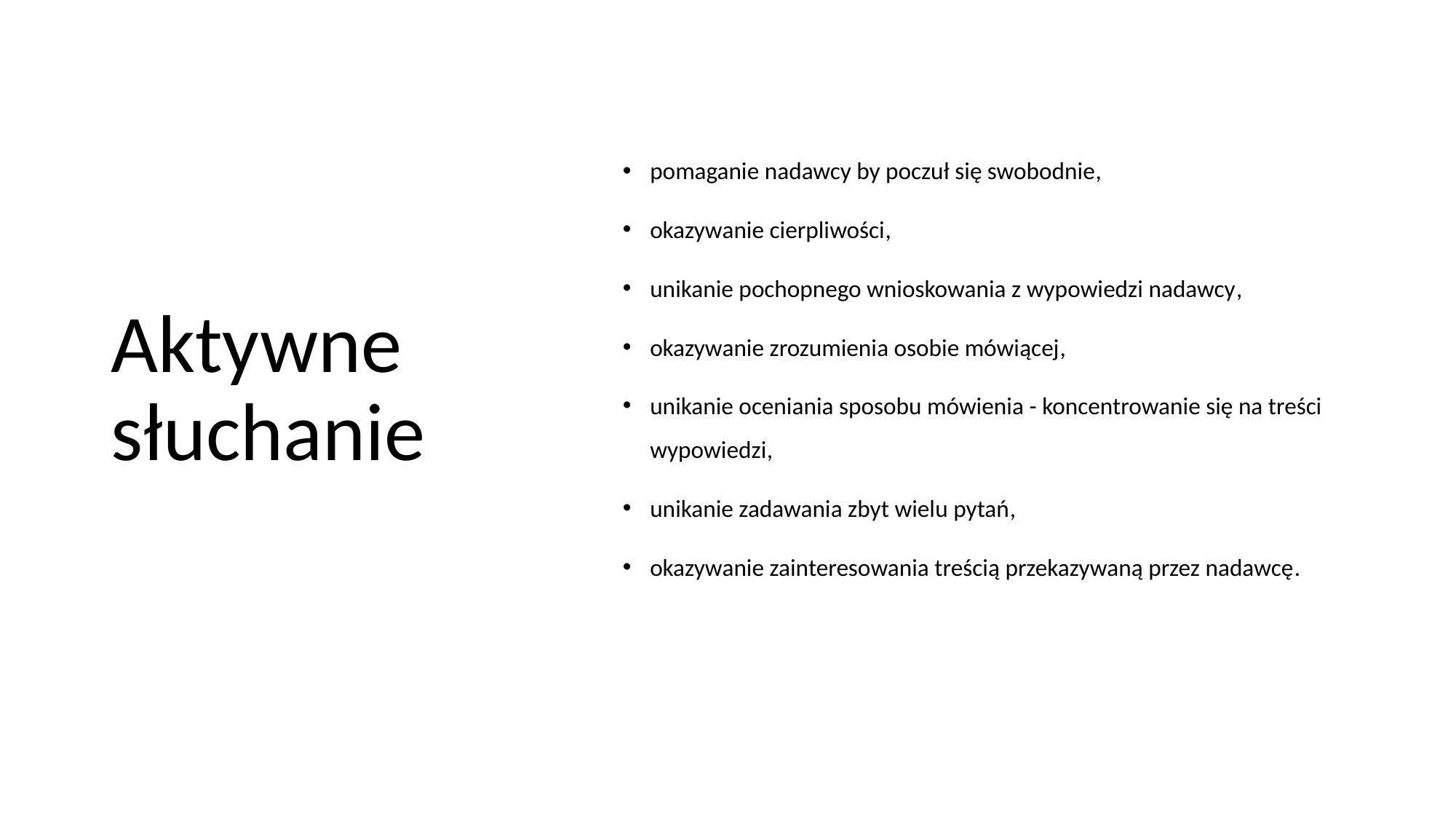

# Aktywne słuchanie
pomaganie nadawcy by poczuł się swobodnie,
okazywanie cierpliwości,
unikanie pochopnego wnioskowania z wypowiedzi nadawcy,
okazywanie zrozumienia osobie mówiącej,
unikanie oceniania sposobu mówienia - koncentrowanie się na treści wypowiedzi,
unikanie zadawania zbyt wielu pytań,
okazywanie zainteresowania treścią przekazywaną przez nadawcę.